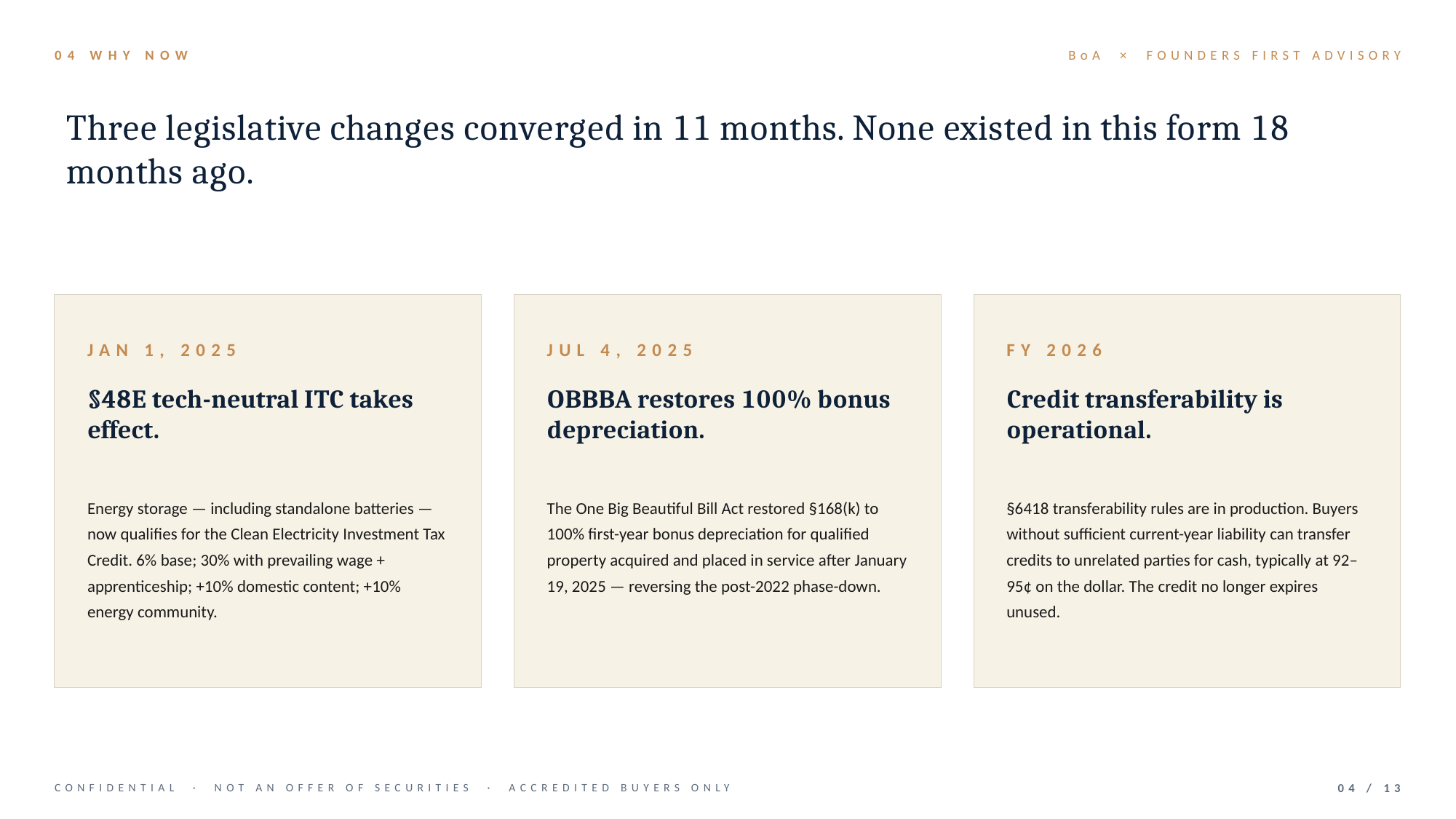

04   WHY NOW
BoA  ×  FOUNDERS FIRST ADVISORY
Three legislative changes converged in 11 months. None existed in this form 18 months ago.

JAN 1, 2025
JUL 4, 2025
FY 2026
§48E tech-neutral ITC takes effect.
OBBBA restores 100% bonus depreciation.
Credit transferability is operational.
Energy storage — including standalone batteries — now qualifies for the Clean Electricity Investment Tax Credit. 6% base; 30% with prevailing wage + apprenticeship; +10% domestic content; +10% energy community.
The One Big Beautiful Bill Act restored §168(k) to 100% first-year bonus depreciation for qualified property acquired and placed in service after January 19, 2025 — reversing the post-2022 phase-down.
§6418 transferability rules are in production. Buyers without sufficient current-year liability can transfer credits to unrelated parties for cash, typically at 92–95¢ on the dollar. The credit no longer expires unused.
CONFIDENTIAL  ·  NOT AN OFFER OF SECURITIES  ·  ACCREDITED BUYERS ONLY
04 / 13